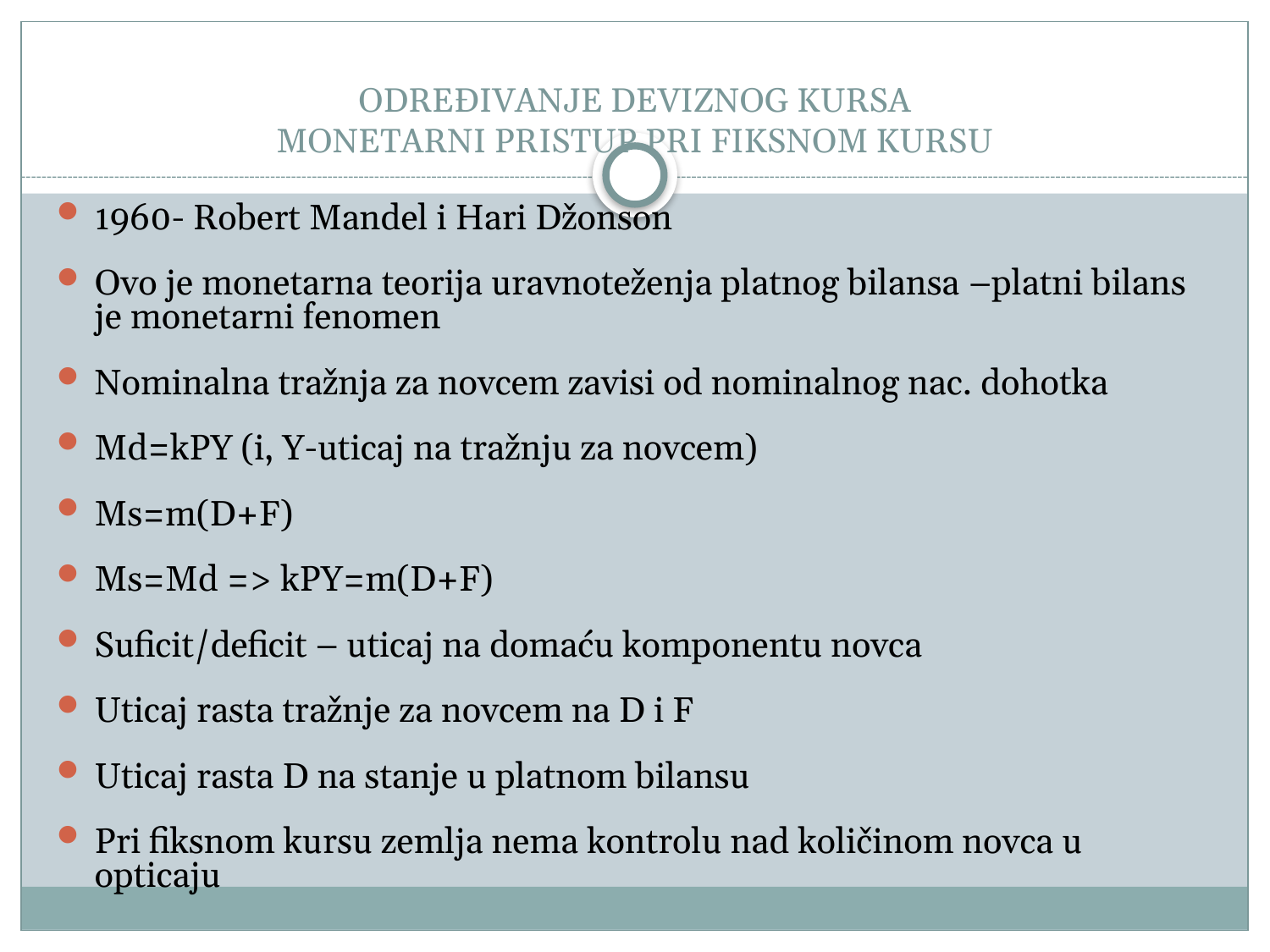

# ODREĐIVANJE DEVIZNOG KURSA MONETARNI PRISTUP PRI FIKSNOM KURSU
1960- Robert Mandel i Hari Džonson
Ovo je monetarna teorija uravnoteženja platnog bilansa –platni bilans je monetarni fenomen
Nominalna tražnja za novcem zavisi od nominalnog nac. dohotka
Md=kPY (i, Y-uticaj na tražnju za novcem)
Ms=m(D+F)
Ms=Md => kPY=m(D+F)
Suficit/deficit – uticaj na domaću komponentu novca
Uticaj rasta tražnje za novcem na D i F
Uticaj rasta D na stanje u platnom bilansu
Pri fiksnom kursu zemlja nema kontrolu nad količinom novca u opticaju